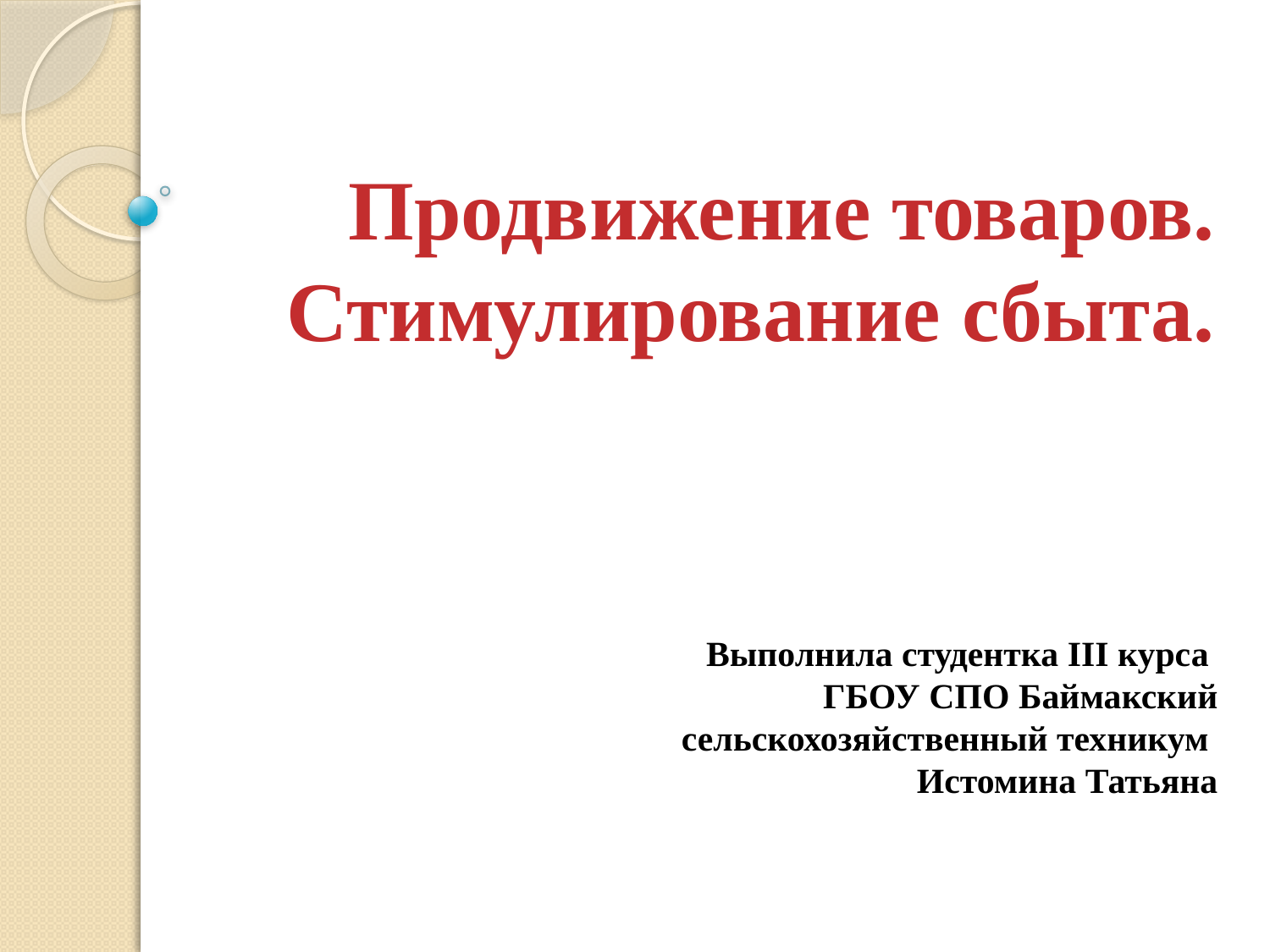

# Продвижение товаров. Стимулирование сбыта.
Выполнила студентка III курса
ГБОУ СПО Баймакский сельскохозяйственный техникум
Истомина Татьяна